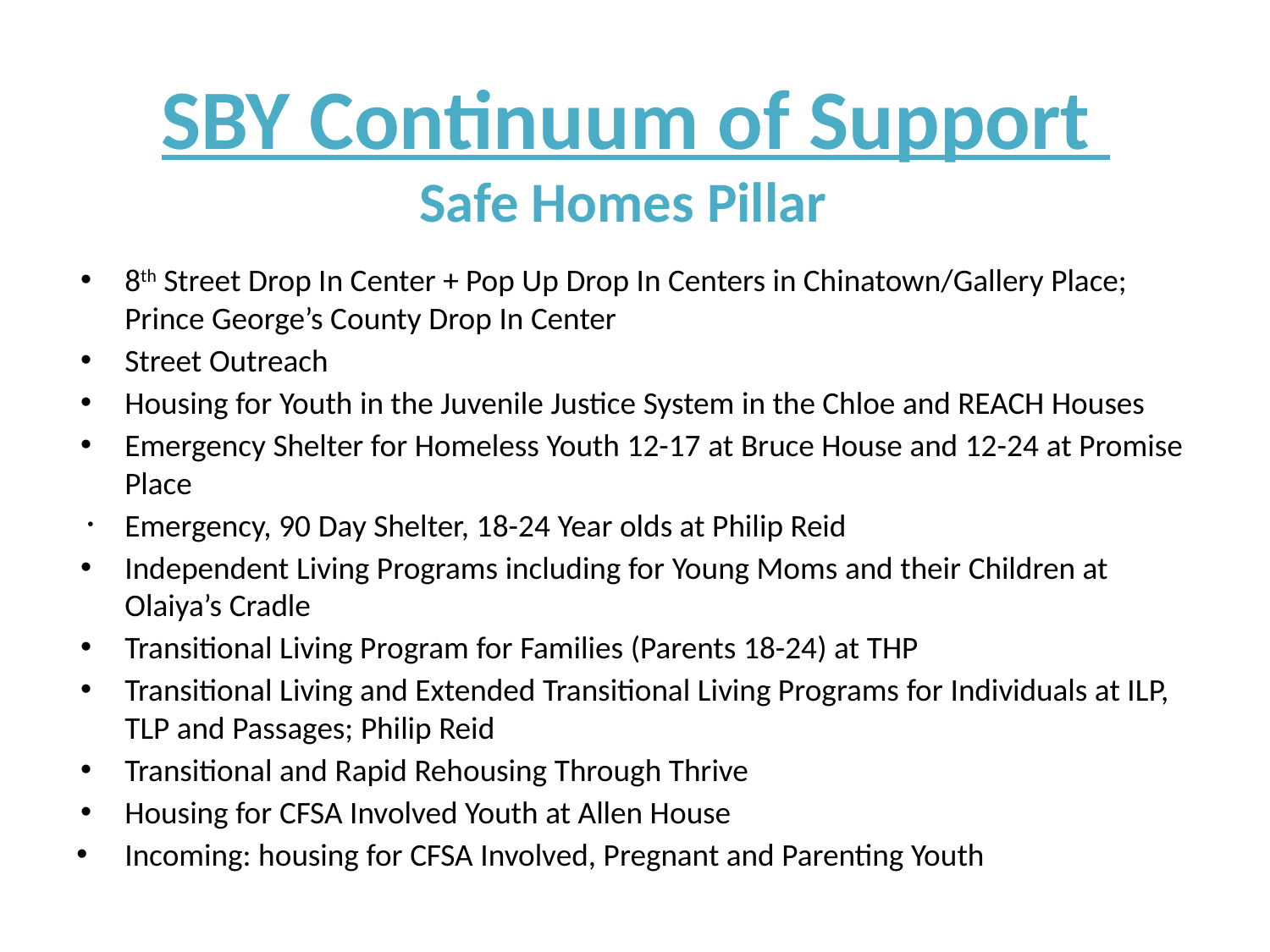

# SBY Continuum of Support Safe Homes Pillar
8th Street Drop In Center + Pop Up Drop In Centers in Chinatown/Gallery Place; Prince George’s County Drop In Center
Street Outreach
Housing for Youth in the Juvenile Justice System in the Chloe and REACH Houses
Emergency Shelter for Homeless Youth 12-17 at Bruce House and 12-24 at Promise Place
Emergency, 90 Day Shelter, 18-24 Year olds at Philip Reid
Independent Living Programs including for Young Moms and their Children at Olaiya’s Cradle
Transitional Living Program for Families (Parents 18-24) at THP
Transitional Living and Extended Transitional Living Programs for Individuals at ILP, TLP and Passages; Philip Reid
Transitional and Rapid Rehousing Through Thrive
Housing for CFSA Involved Youth at Allen House
Incoming: housing for CFSA Involved, Pregnant and Parenting Youth